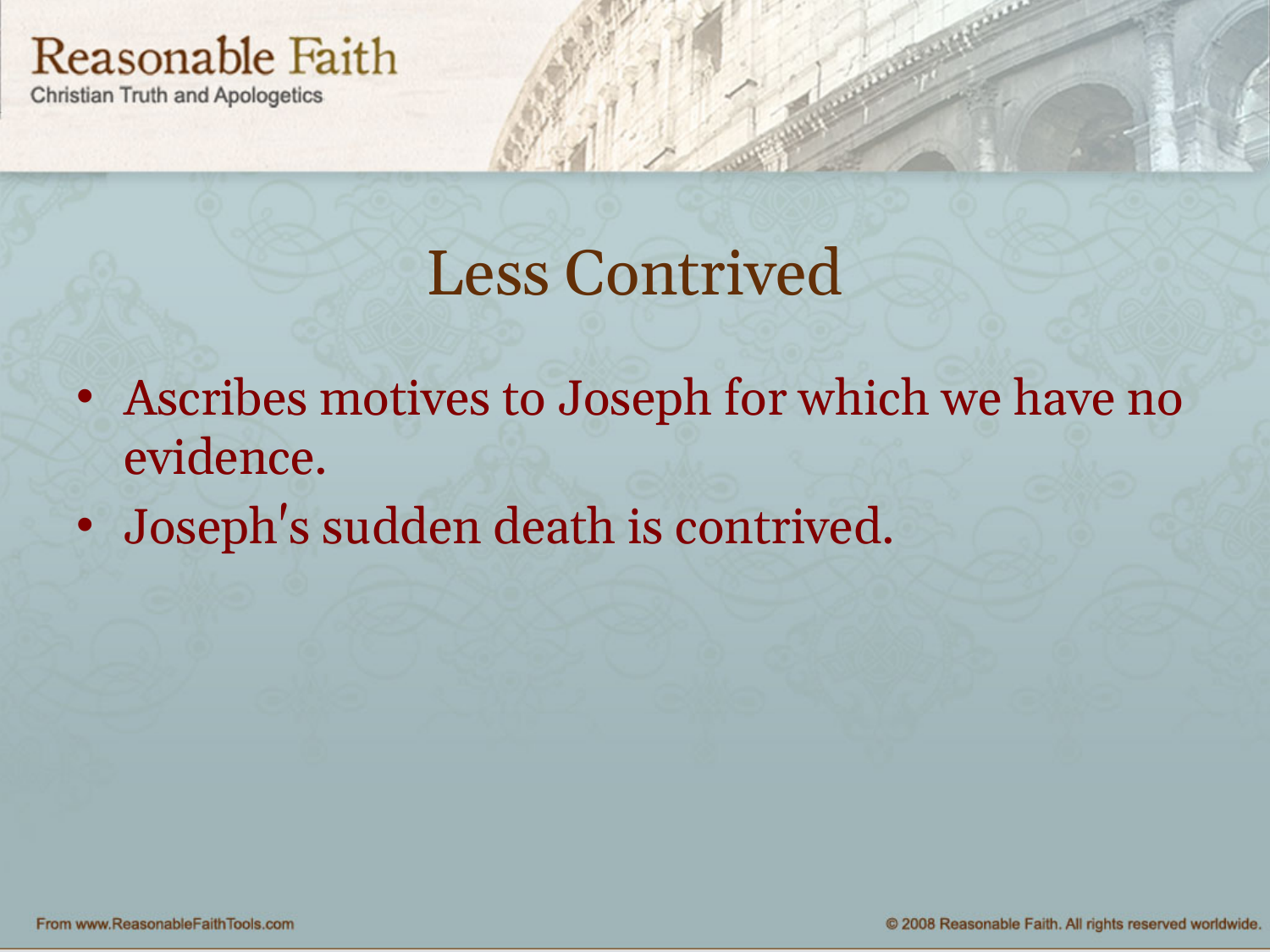

# Less Contrived
Ascribes motives to Joseph for which we have no evidence.
Joseph's sudden death is contrived.